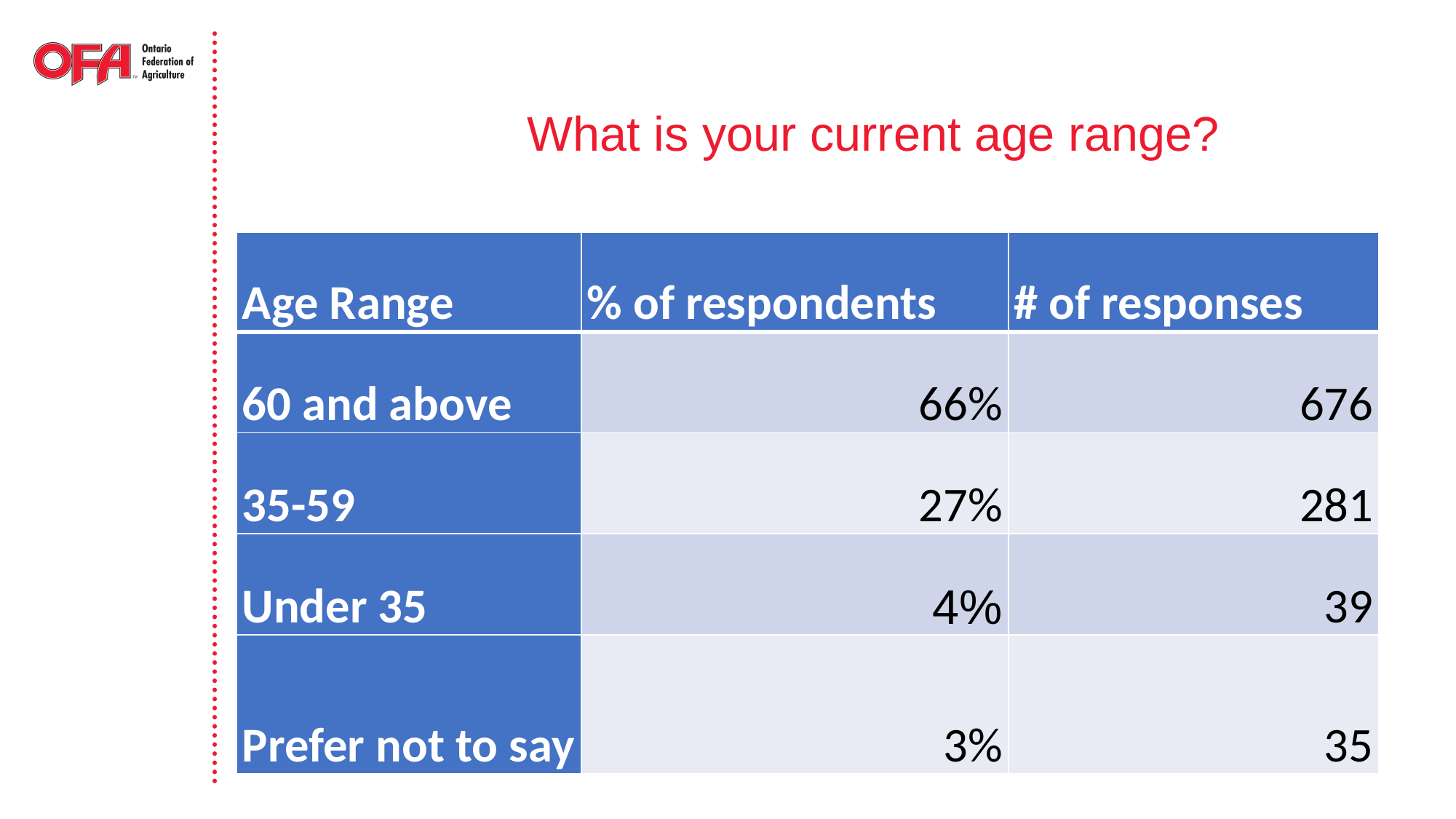

# What is your current age range?
| Age Range | % of respondents | # of responses |
| --- | --- | --- |
| 60 and above | 66% | 676 |
| 35-59 | 27% | 281 |
| Under 35 | 4% | 39 |
| Prefer not to say | 3% | 35 |